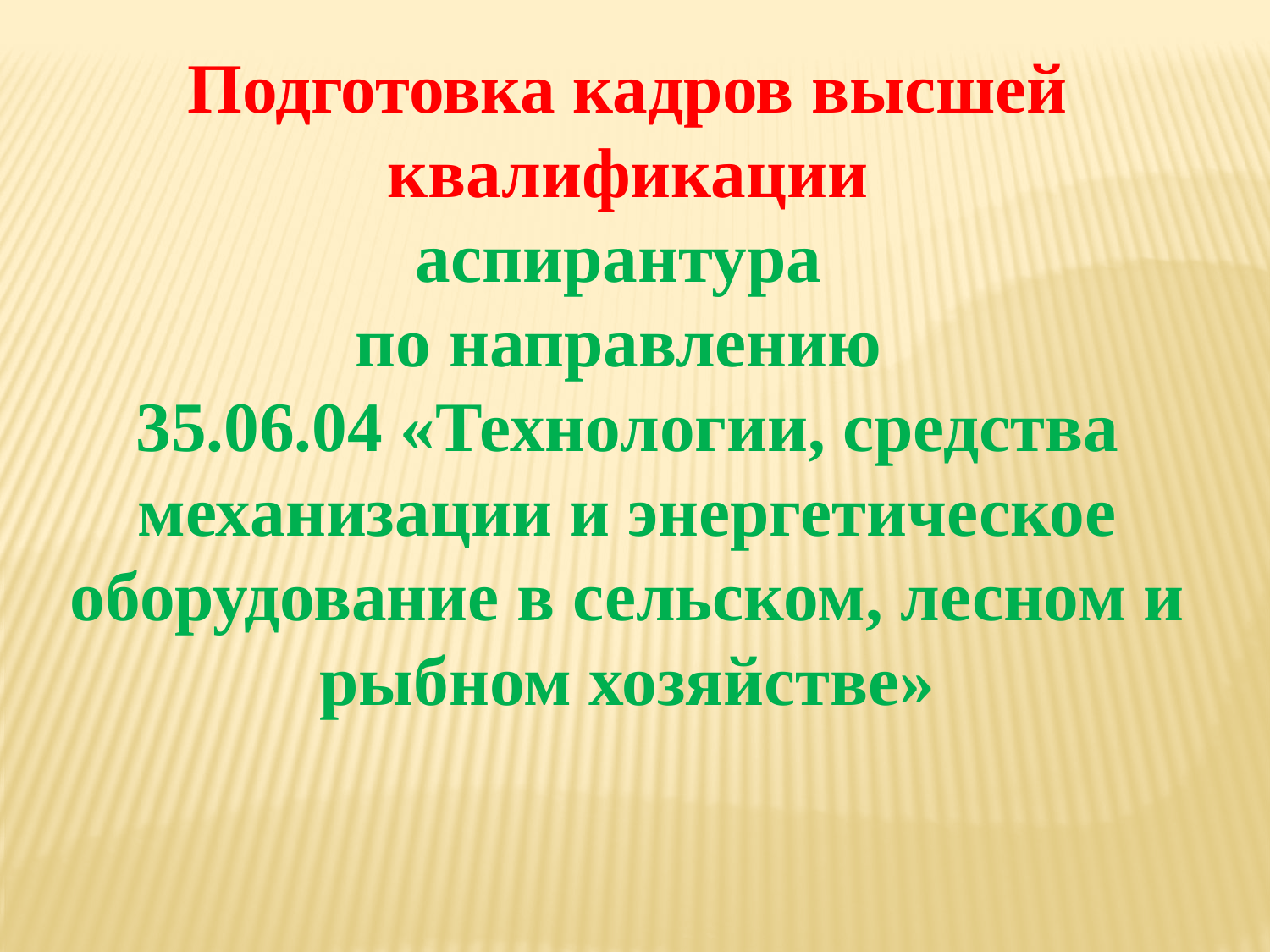

Подготовка кадров высшей квалификации
аспирантура
по направлению
35.06.04 «Технологии, средства механизации и энергетическое оборудование в сельском, лесном и рыбном хозяйстве»